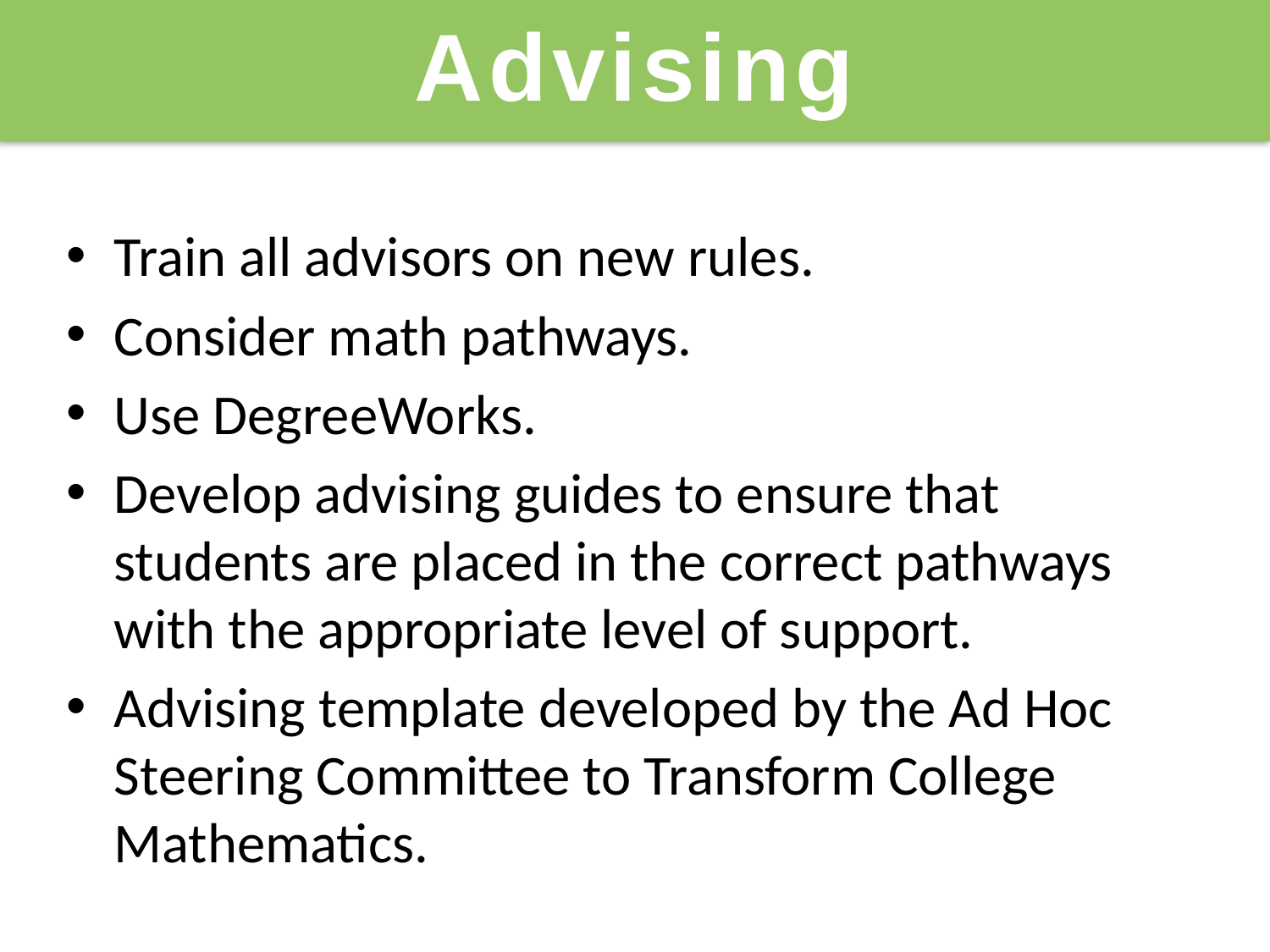

Advising

Train all advisors on new rules.
Consider math pathways.
Use DegreeWorks.
Develop advising guides to ensure that students are placed in the correct pathways with the appropriate level of support.
Advising template developed by the Ad Hoc Steering Committee to Transform College Mathematics.